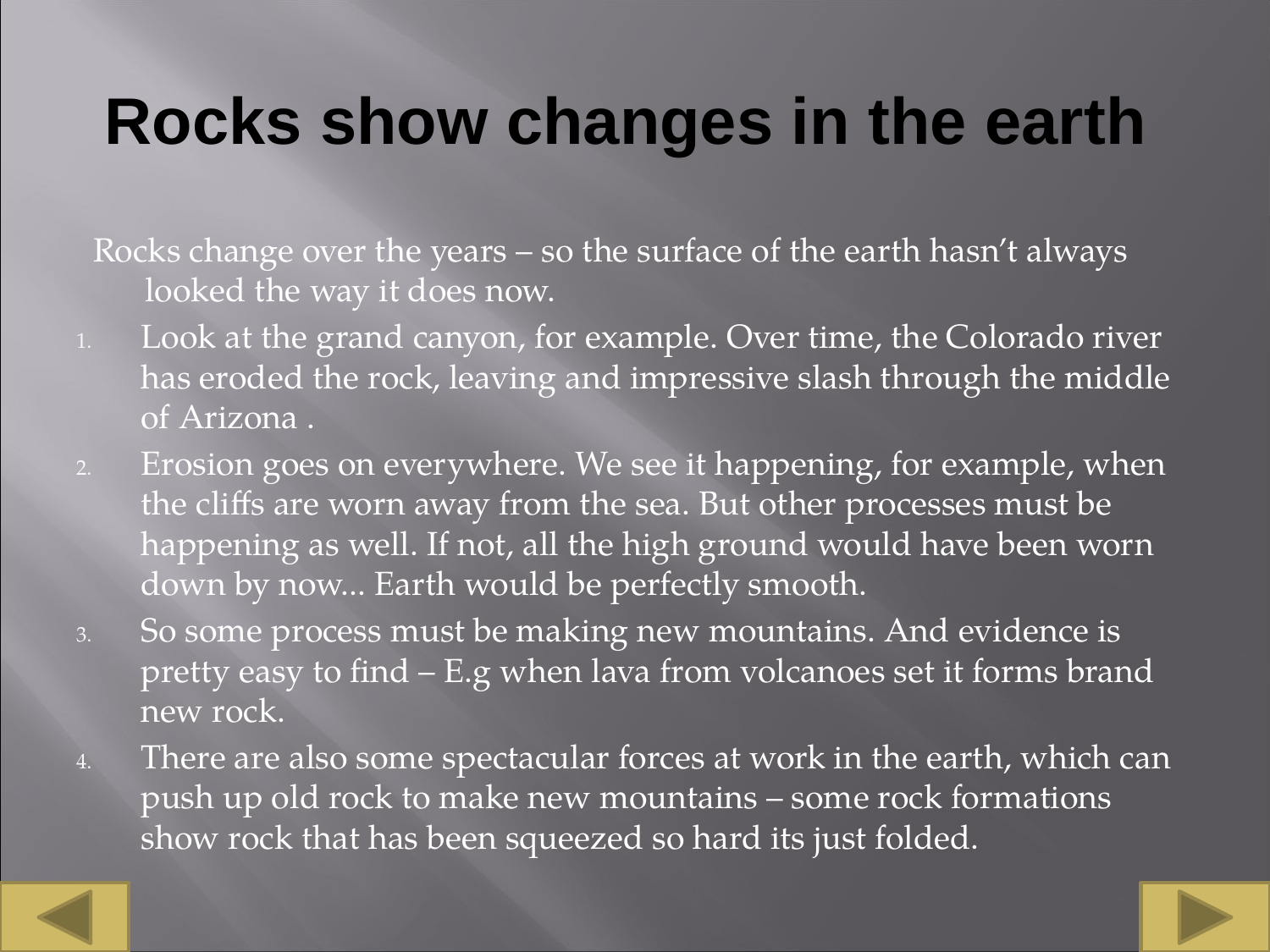

# Rocks show changes in the earth
Rocks change over the years – so the surface of the earth hasn’t always looked the way it does now.
Look at the grand canyon, for example. Over time, the Colorado river has eroded the rock, leaving and impressive slash through the middle of Arizona .
Erosion goes on everywhere. We see it happening, for example, when the cliffs are worn away from the sea. But other processes must be happening as well. If not, all the high ground would have been worn down by now... Earth would be perfectly smooth.
So some process must be making new mountains. And evidence is pretty easy to find – E.g when lava from volcanoes set it forms brand new rock.
There are also some spectacular forces at work in the earth, which can push up old rock to make new mountains – some rock formations show rock that has been squeezed so hard its just folded.